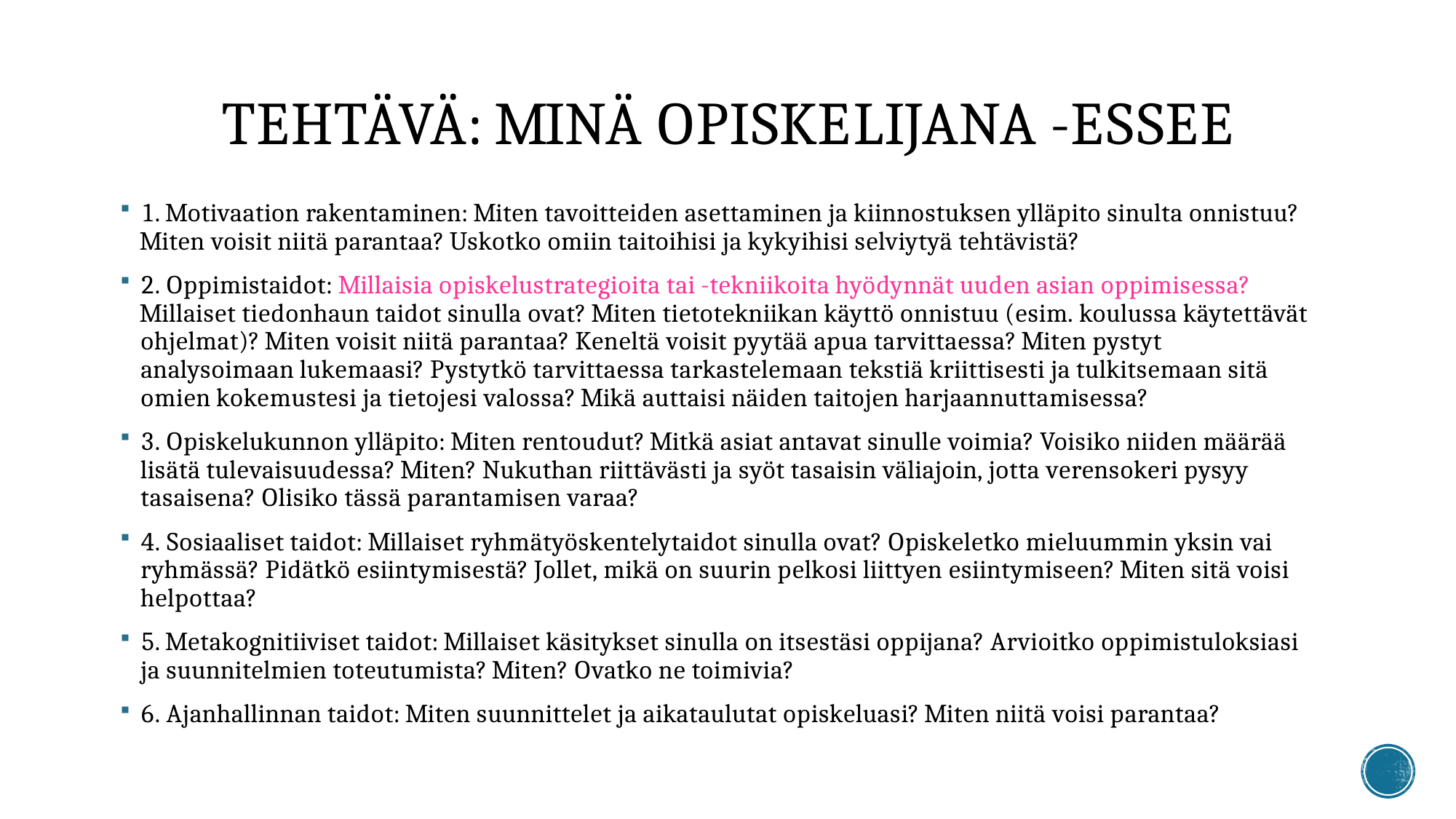

# Tehtävä: Minä opiskelijana -essee
1. Motivaation rakentaminen: Miten tavoitteiden asettaminen ja kiinnostuksen ylläpito sinulta onnistuu? Miten voisit niitä parantaa? Uskotko omiin taitoihisi ja kykyihisi selviytyä tehtävistä?
2. Oppimistaidot: Millaisia opiskelustrategioita tai -tekniikoita hyödynnät uuden asian oppimisessa? Millaiset tiedonhaun taidot sinulla ovat? Miten tietotekniikan käyttö onnistuu (esim. koulussa käytettävät ohjelmat)? Miten voisit niitä parantaa? Keneltä voisit pyytää apua tarvittaessa? Miten pystyt analysoimaan lukemaasi? Pystytkö tarvittaessa tarkastelemaan tekstiä kriittisesti ja tulkitsemaan sitä omien kokemustesi ja tietojesi valossa? Mikä auttaisi näiden taitojen harjaannuttamisessa?
3. Opiskelukunnon ylläpito: Miten rentoudut? Mitkä asiat antavat sinulle voimia? Voisiko niiden määrää lisätä tulevaisuudessa? Miten? Nukuthan riittävästi ja syöt tasaisin väliajoin, jotta verensokeri pysyy tasaisena? Olisiko tässä parantamisen varaa?
4. Sosiaaliset taidot: Millaiset ryhmätyöskentelytaidot sinulla ovat? Opiskeletko mieluummin yksin vai ryhmässä? Pidätkö esiintymisestä? Jollet, mikä on suurin pelkosi liittyen esiintymiseen? Miten sitä voisi helpottaa?
5. Metakognitiiviset taidot: Millaiset käsitykset sinulla on itsestäsi oppijana? Arvioitko oppimistuloksiasi ja suunnitelmien toteutumista? Miten? Ovatko ne toimivia?
6. Ajanhallinnan taidot: Miten suunnittelet ja aikataulutat opiskeluasi? Miten niitä voisi parantaa?